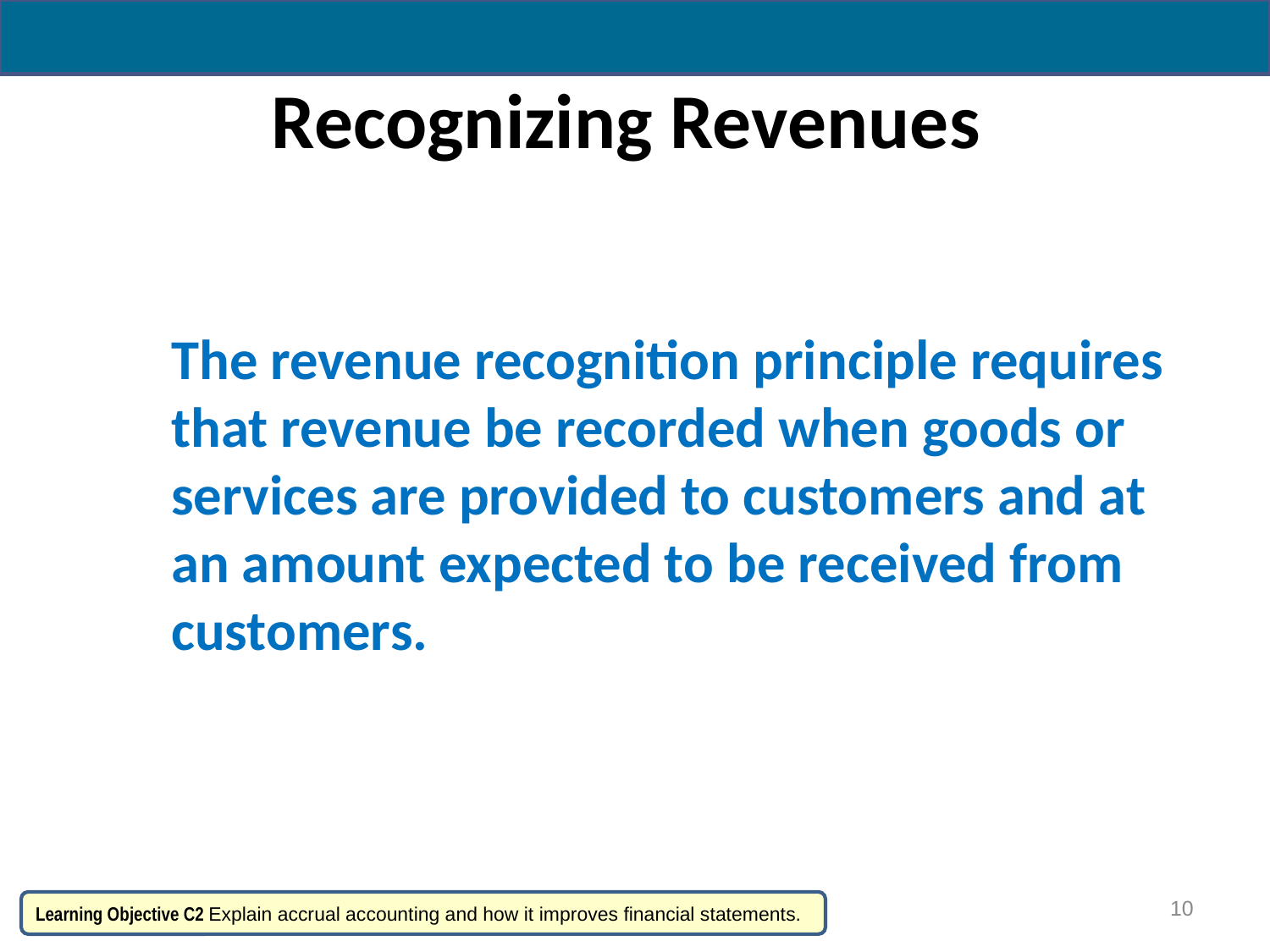

# Recognizing Revenues
The revenue recognition principle requires that revenue be recorded when goods or services are provided to customers and at an amount expected to be received from customers.
10
Learning Objective C2 Explain accrual accounting and how it improves financial statements.